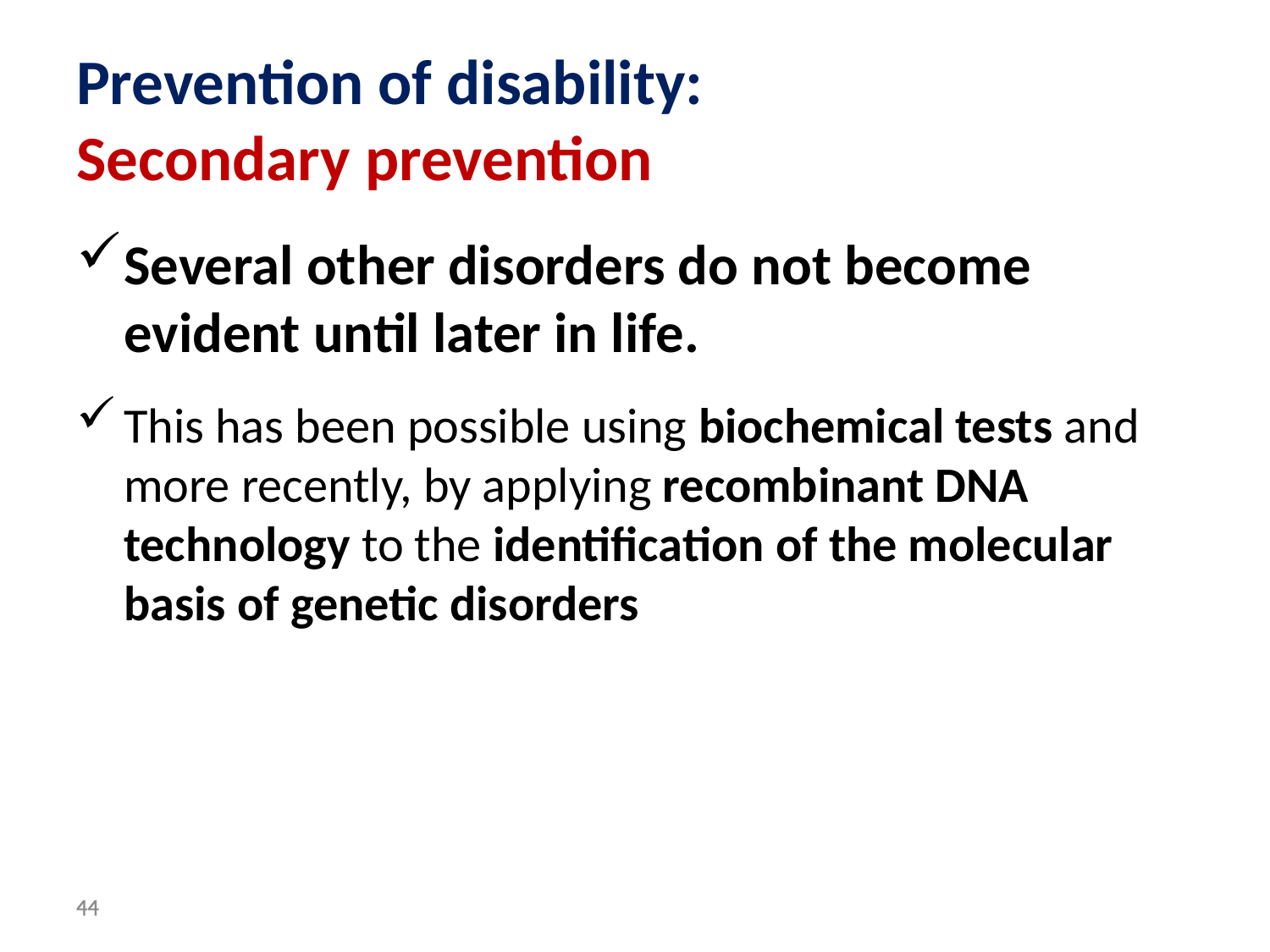

# Prevention of disability: Secondary prevention
Several other disorders do not become evident until later in life.

This has been possible using biochemical tests and more recently, by applying recombinant DNA technology to the identification of the molecular basis of genetic disorders

44